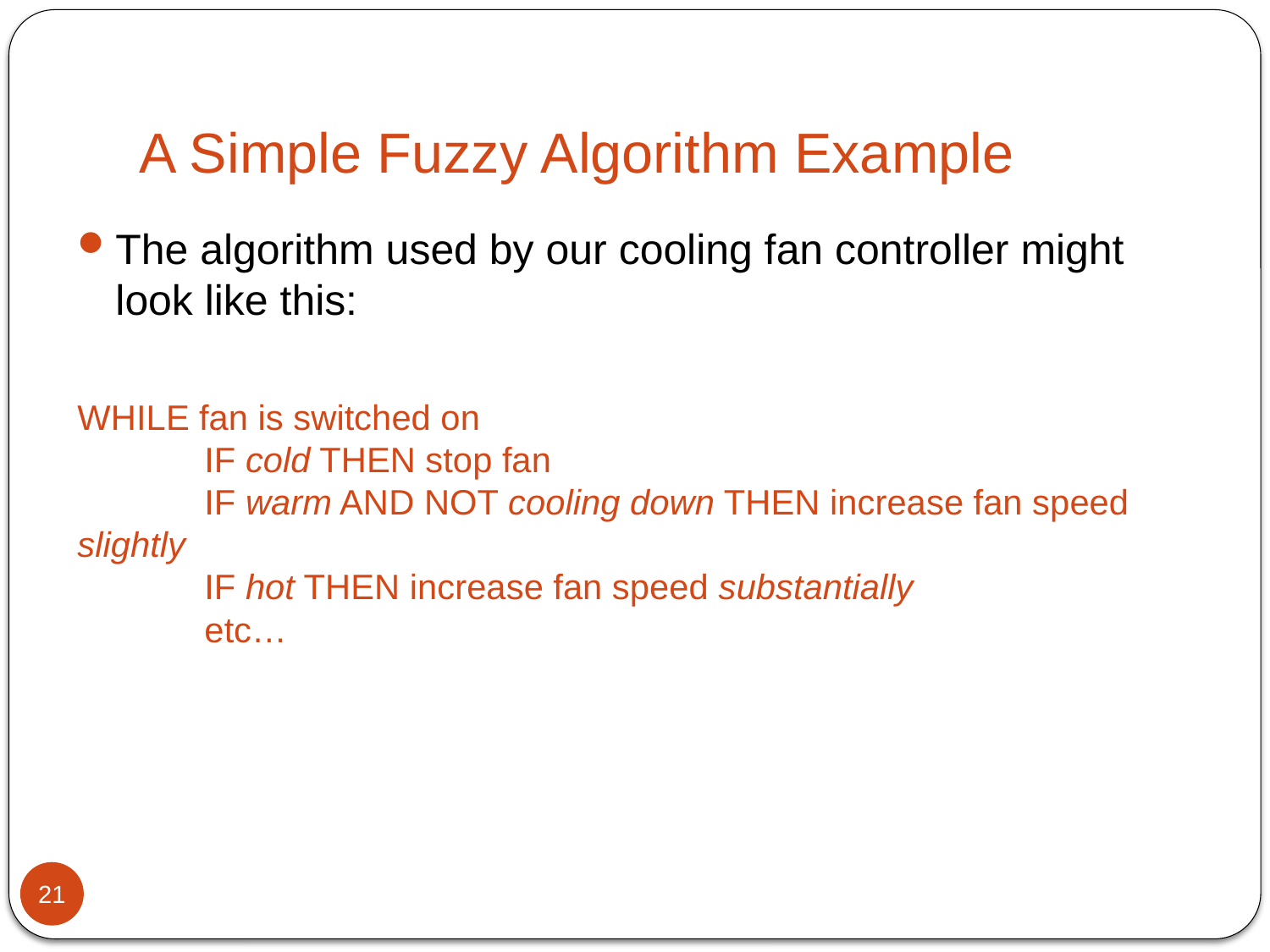

# A Simple Fuzzy Algorithm Example
The algorithm used by our cooling fan controller might look like this:

WHILE fan is switched on
	IF cold THEN stop fan
	IF warm AND NOT cooling down THEN increase fan speed slightly
	IF hot THEN increase fan speed substantially
	etc…
21